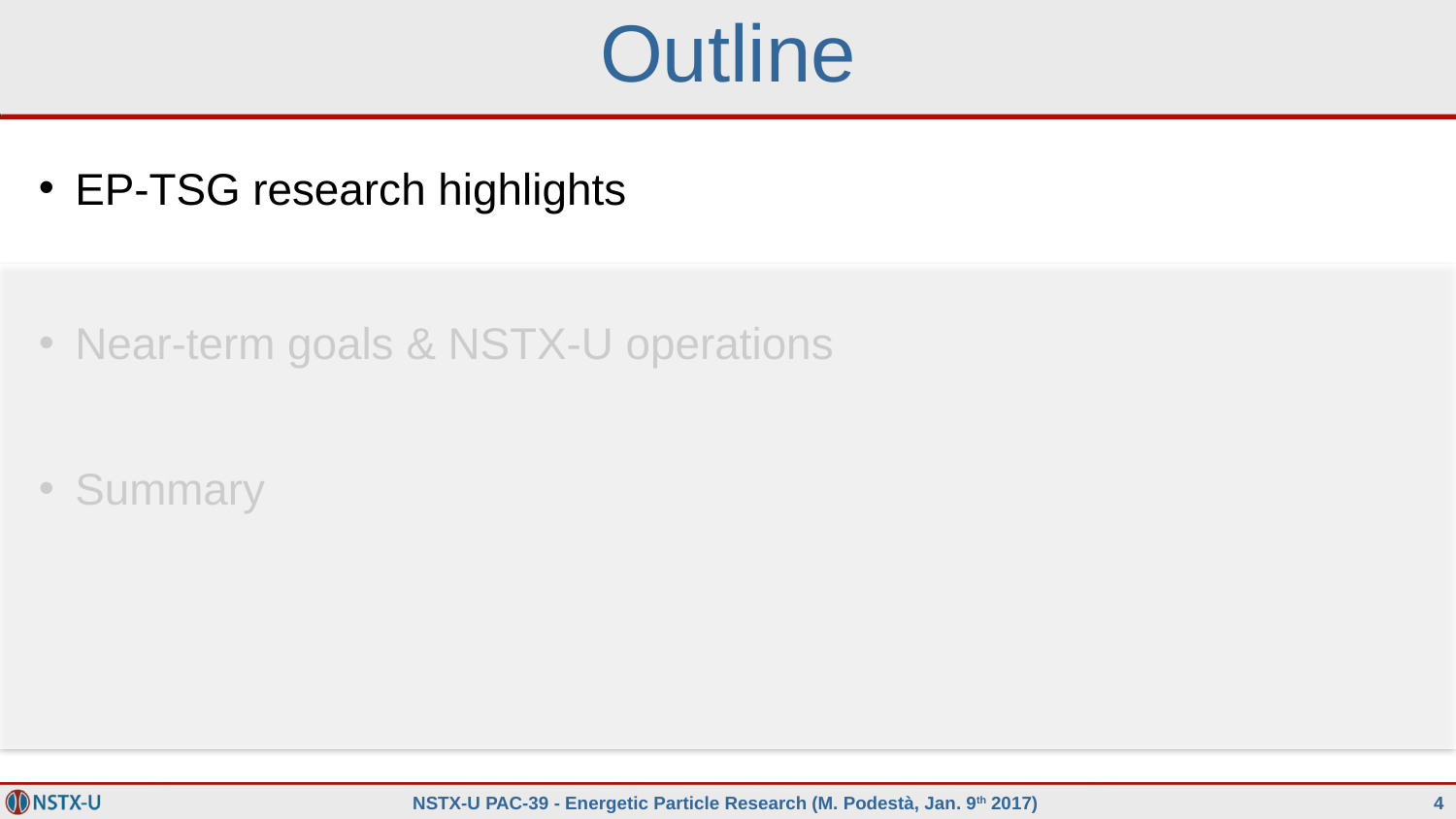

# Outline
EP-TSG research highlights

Near-term goals & NSTX-U operations

Summary